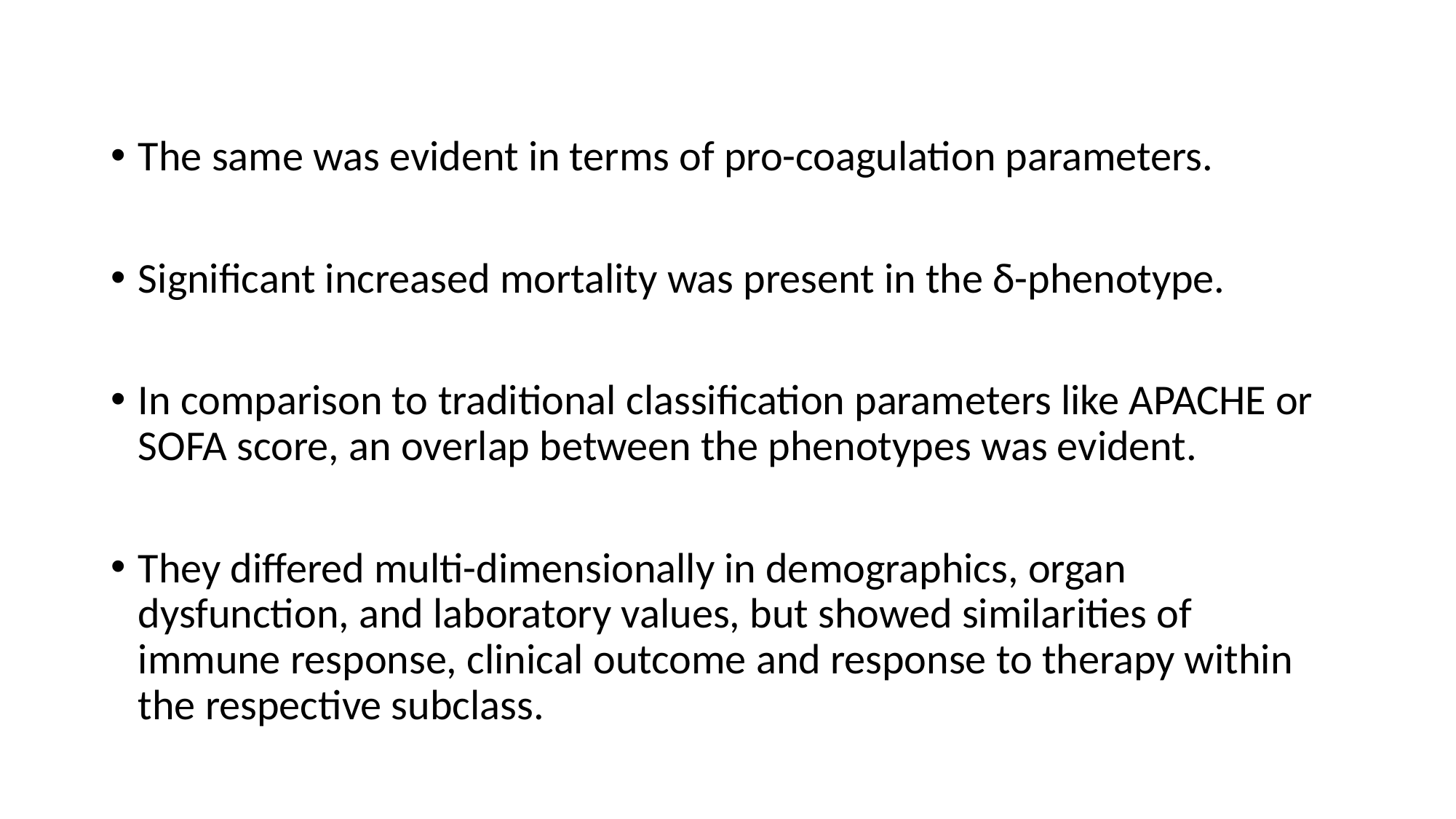

#
The same was evident in terms of pro-coagulation parameters.

Significant increased mortality was present in the δ-phenotype.

In comparison to traditional classification parameters like APACHE or SOFA score, an overlap between the phenotypes was evident.

They differed multi-dimensionally in demographics, organ dysfunction, and laboratory values, but showed similarities of immune response, clinical outcome and response to therapy within the respective subclass.